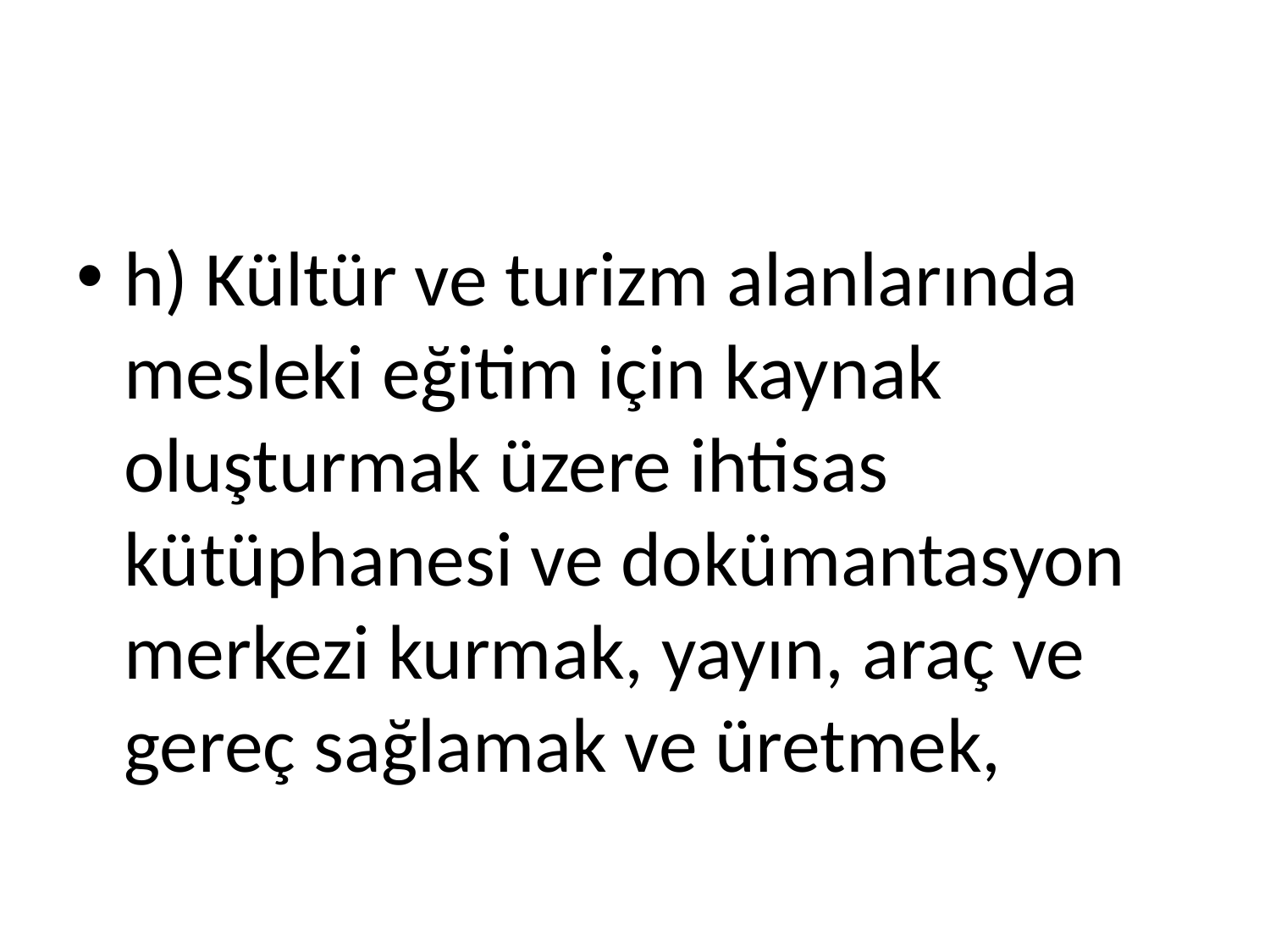

#
h) Kültür ve turizm alanlarında mesleki eğitim için kaynak oluşturmak üzere ihtisas kütüphanesi ve dokümantasyon merkezi kurmak, yayın, araç ve gereç sağlamak ve üretmek,